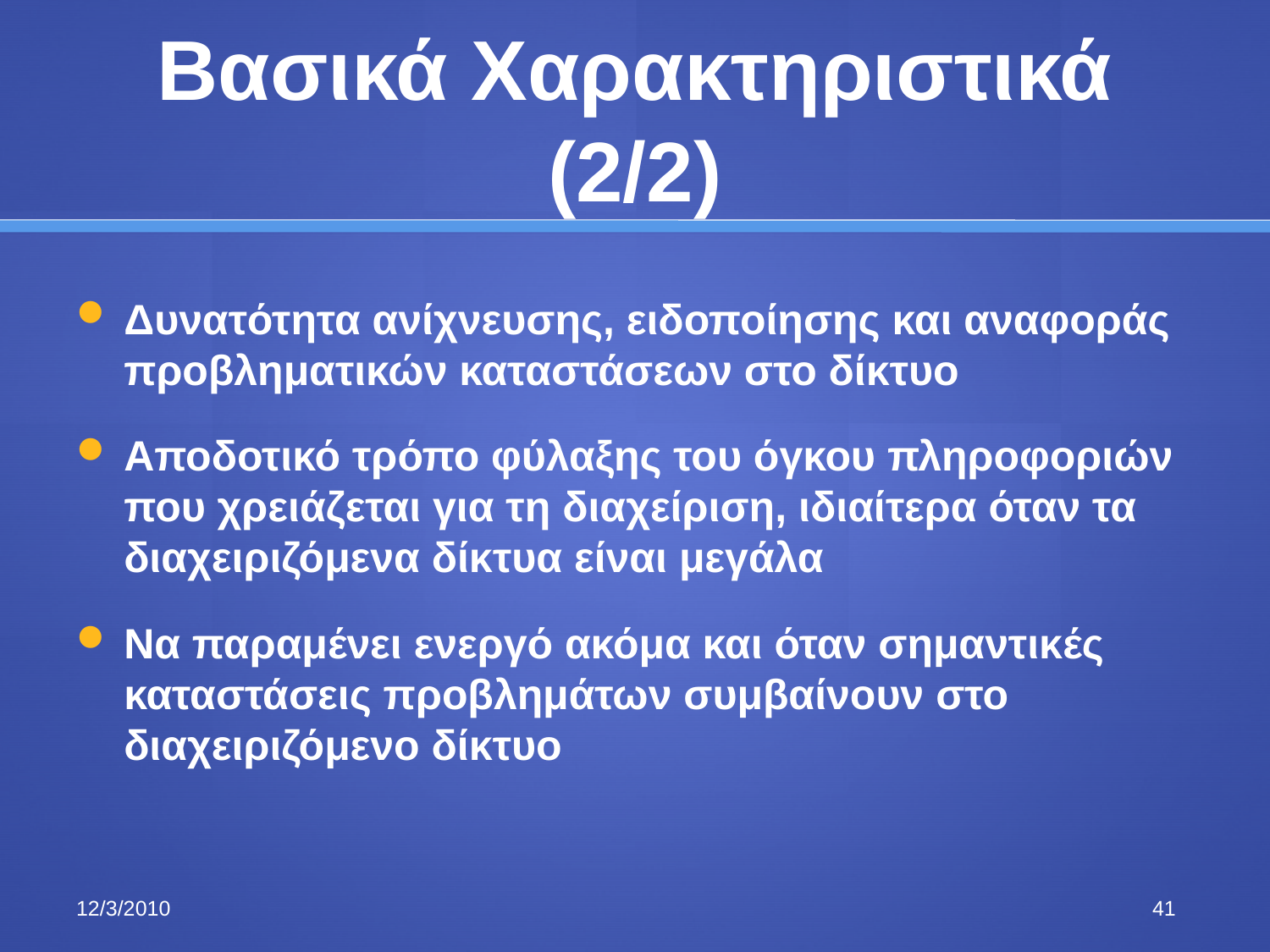

# Βασικά Χαρακτηριστικά (2/2)
Δυνατότητα ανίχνευσης, ειδοποίησης και αναφοράς προβληματικών καταστάσεων στο δίκτυο
Αποδοτικό τρόπο φύλαξης του όγκου πληροφοριών που χρειάζεται για τη διαχείριση, ιδιαίτερα όταν τα διαχειριζόμενα δίκτυα είναι μεγάλα
Να παραμένει ενεργό ακόμα και όταν σημαντικές καταστάσεις προβλημάτων συμβαίνουν στο διαχειριζόμενο δίκτυο

12/3/2010
41